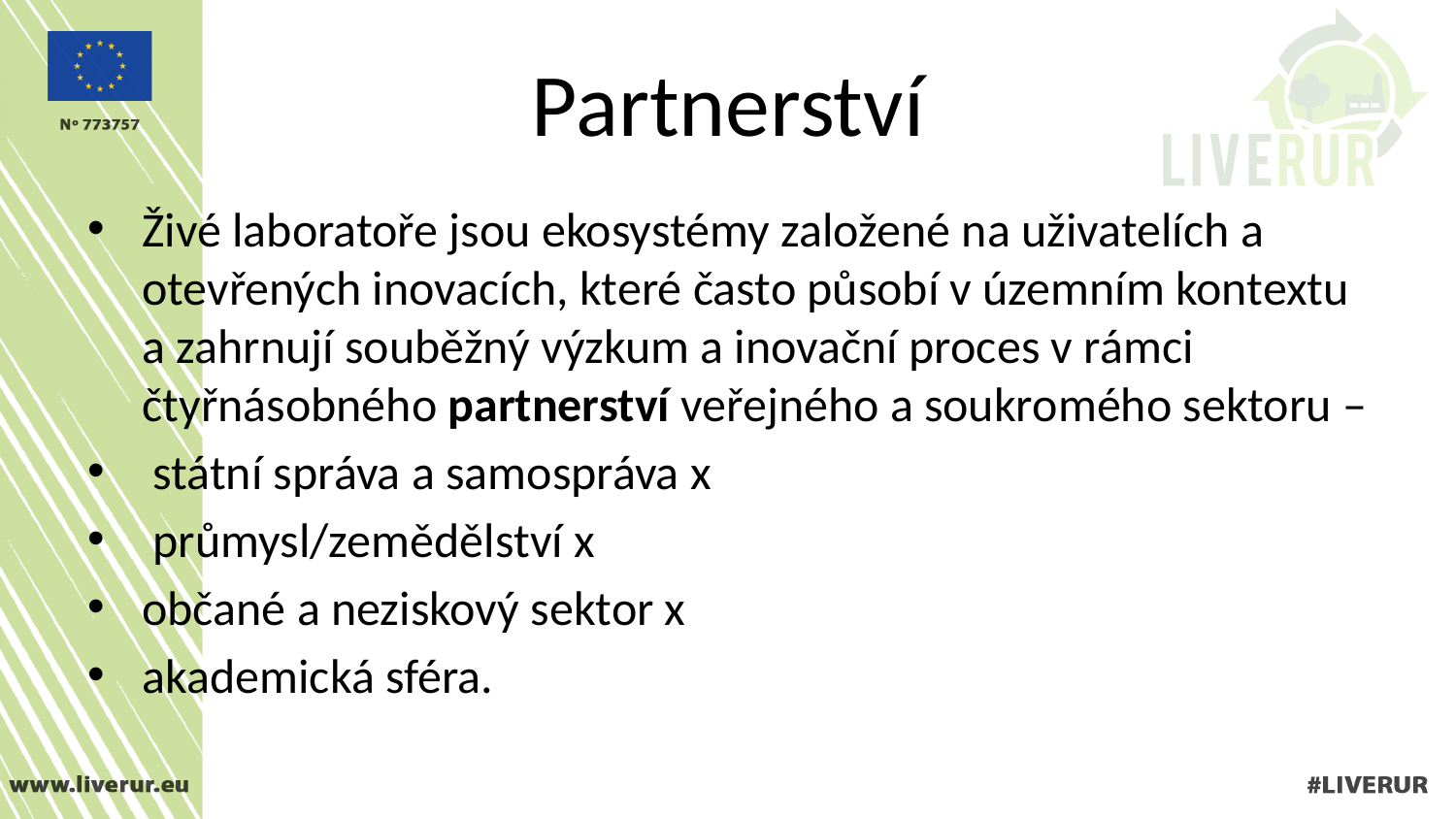

# Partnerství
Živé laboratoře jsou ekosystémy založené na uživatelích a otevřených inovacích, které často působí v územním kontextu a zahrnují souběžný výzkum a inovační proces v rámci čtyřnásobného partnerství veřejného a soukromého sektoru –
 státní správa a samospráva x
 průmysl/zemědělství x
občané a neziskový sektor x
akademická sféra.